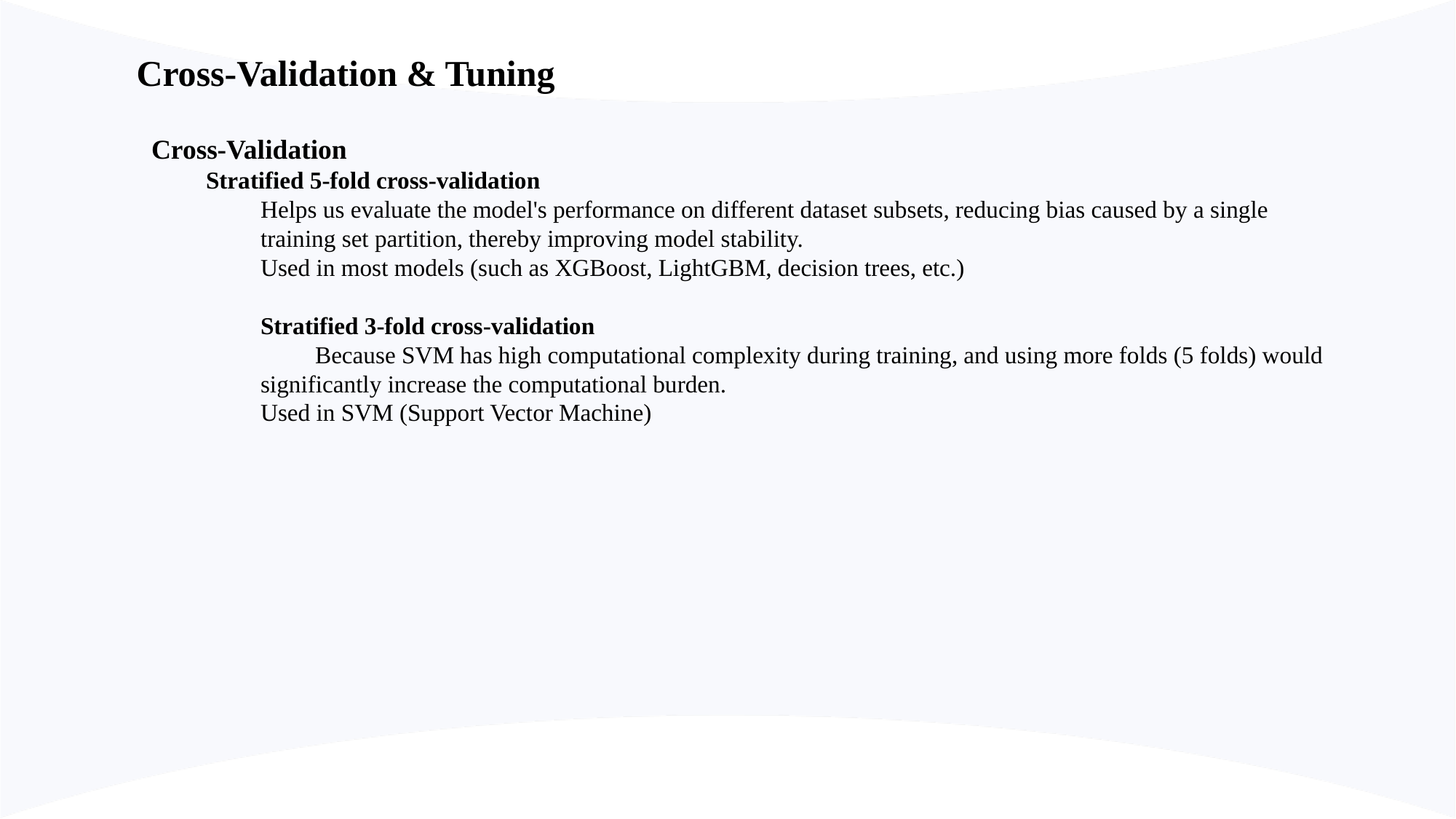

Cross-Validation & Tuning

Cross-Validation
Stratified 5-fold cross-validation
Helps us evaluate the model's performance on different dataset subsets, reducing bias caused by a single training set partition, thereby improving model stability.
Used in most models (such as XGBoost, LightGBM, decision trees, etc.)

Stratified 3-fold cross-validation
Because SVM has high computational complexity during training, and using more folds (5 folds) would significantly increase the computational burden.
Used in SVM (Support Vector Machine)